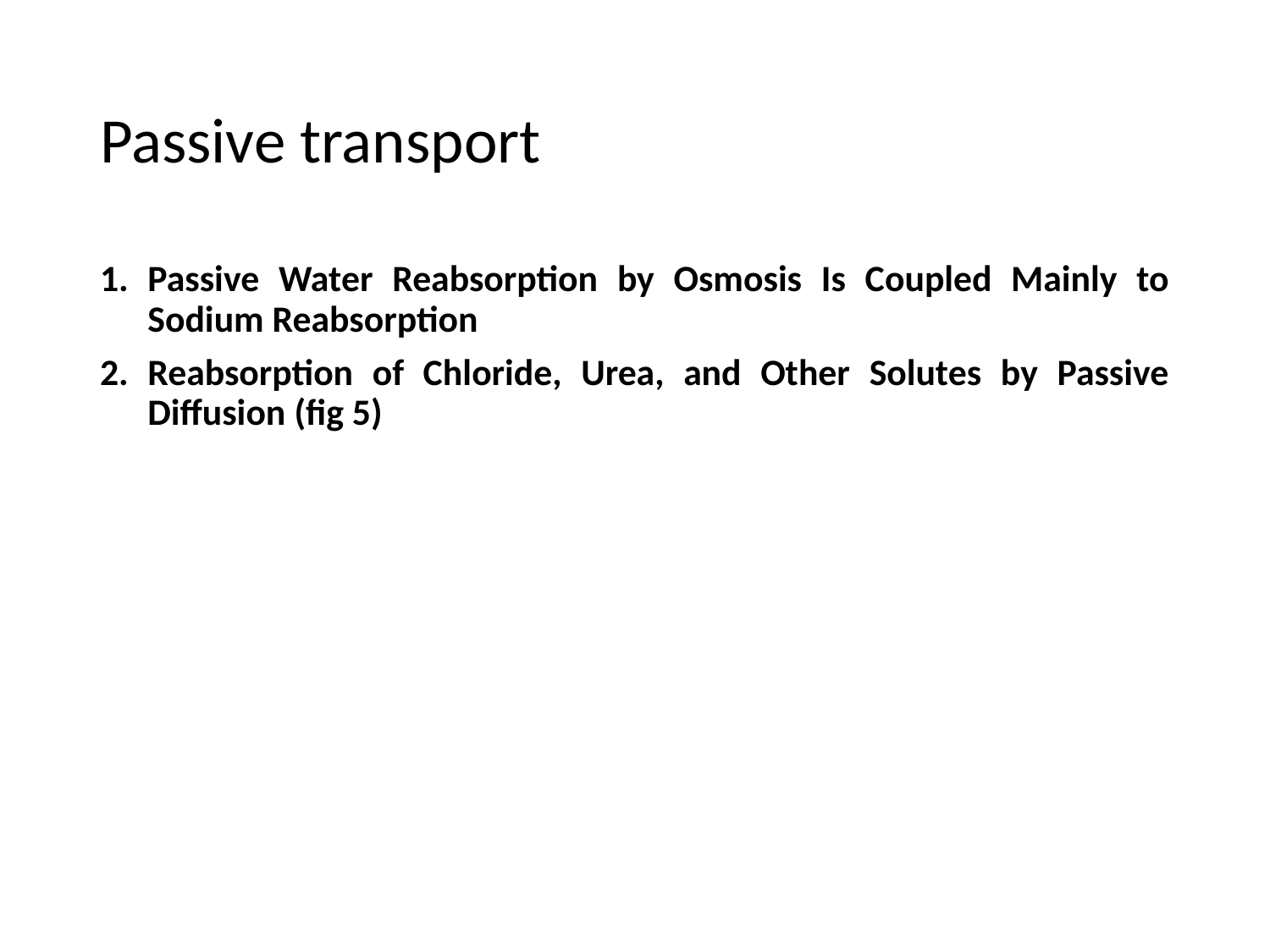

# Passive transport
Passive Water Reabsorption by Osmosis Is Coupled Mainly to Sodium Reabsorption
Reabsorption of Chloride, Urea, and Other Solutes by Passive Diffusion (fig 5)